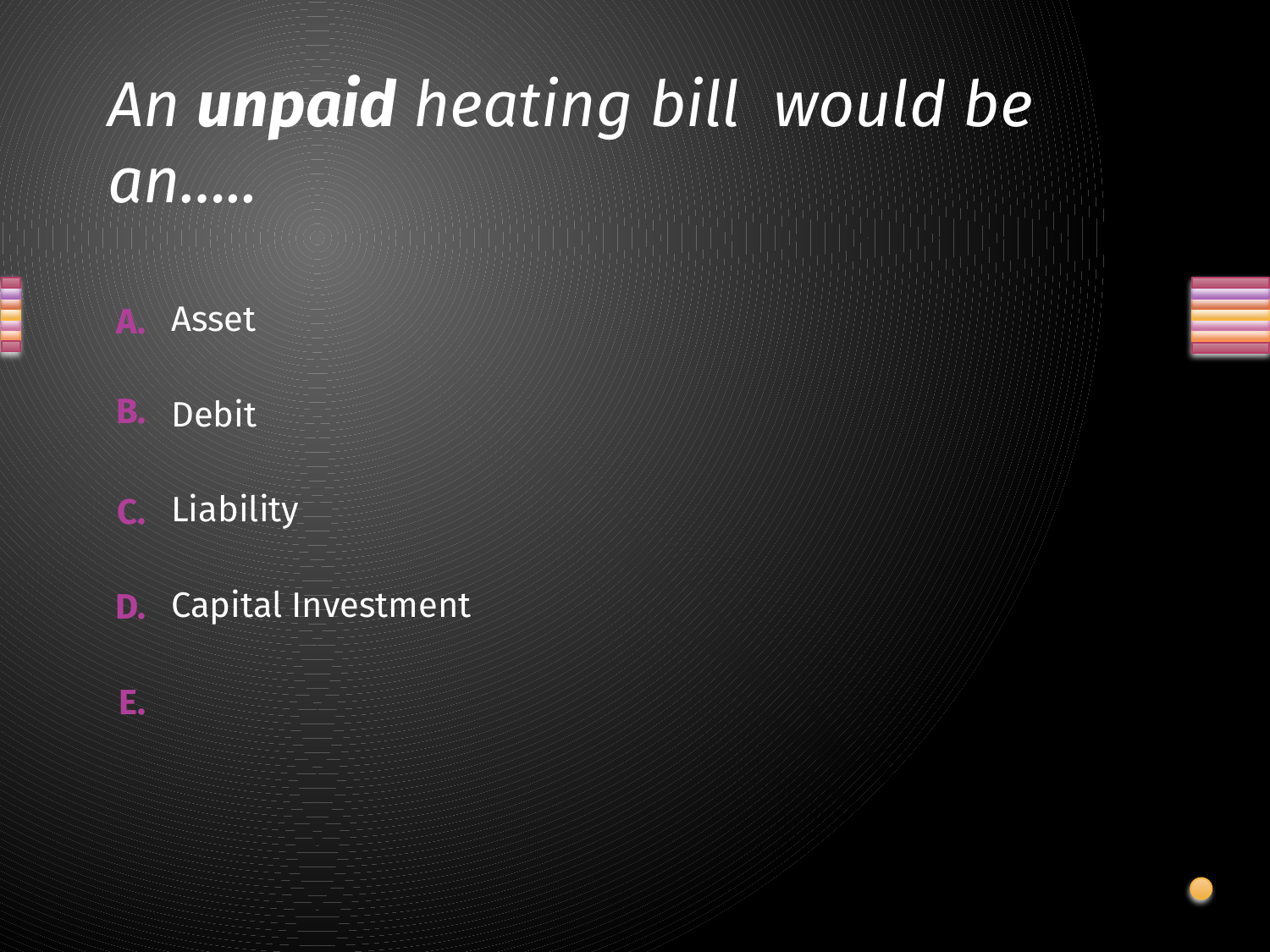

# An unpaid heating bill  would be an…..
Asset
Debit
Liability
Capital Investment